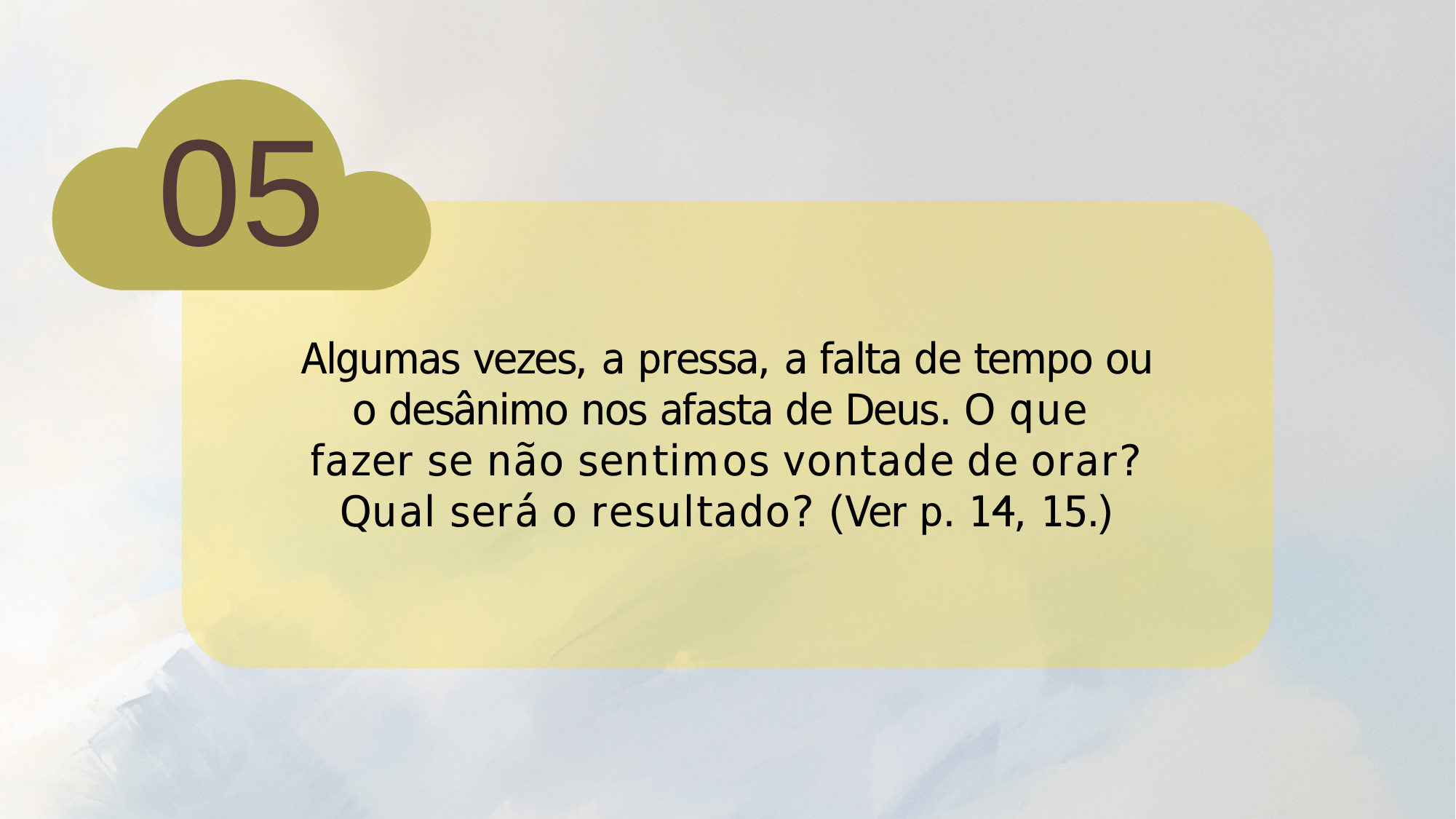

05

Algumas vezes, a pressa, a falta de tempo ou o desânimo nos afasta de Deus. O que
fazer se não sentimos vontade de orar? Qual será o resultado? (Ver p. 14, 15.)